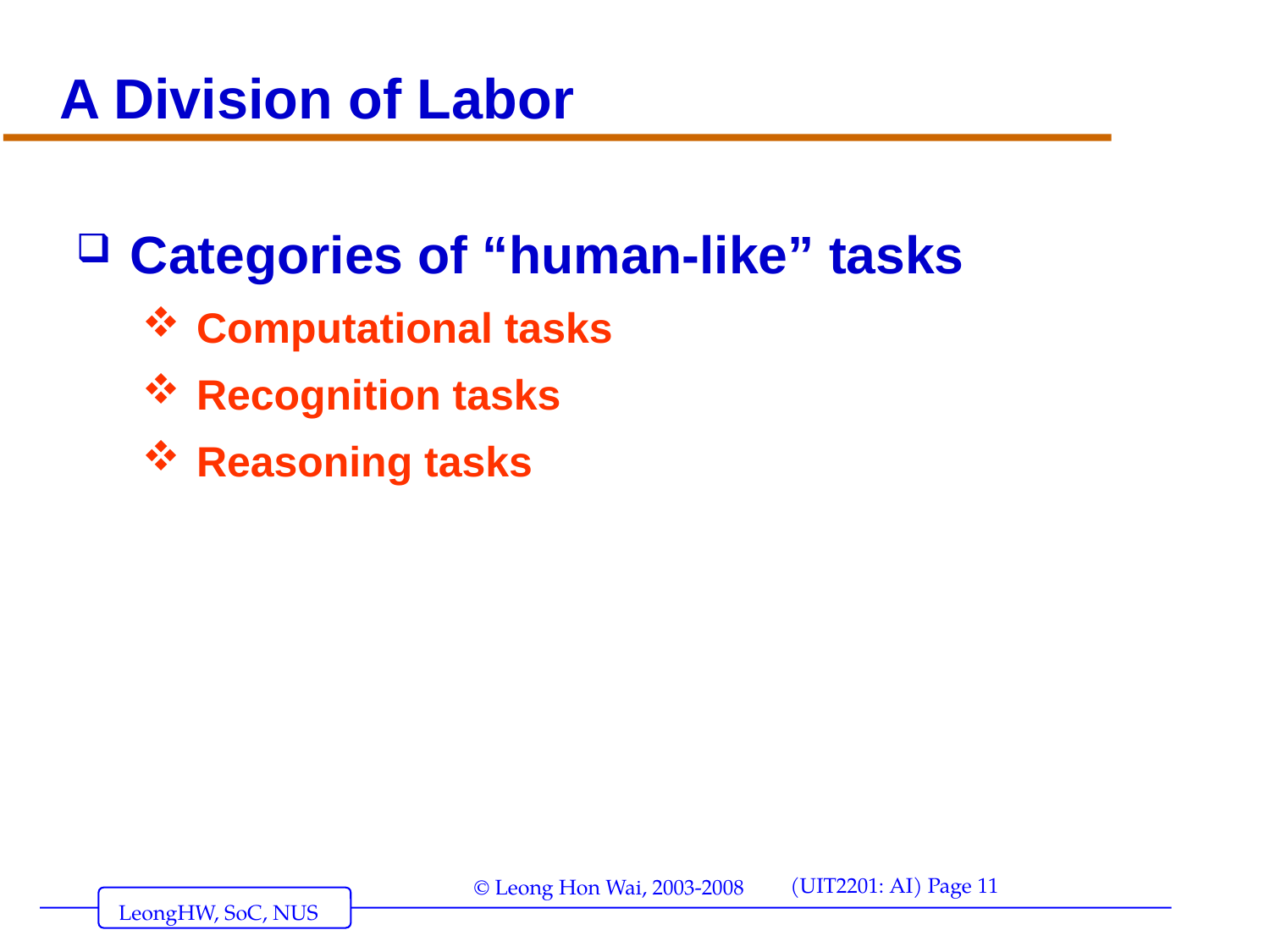

# A Division of Labor
 Categories of “human-like” tasks
Computational tasks
Recognition tasks
Reasoning tasks